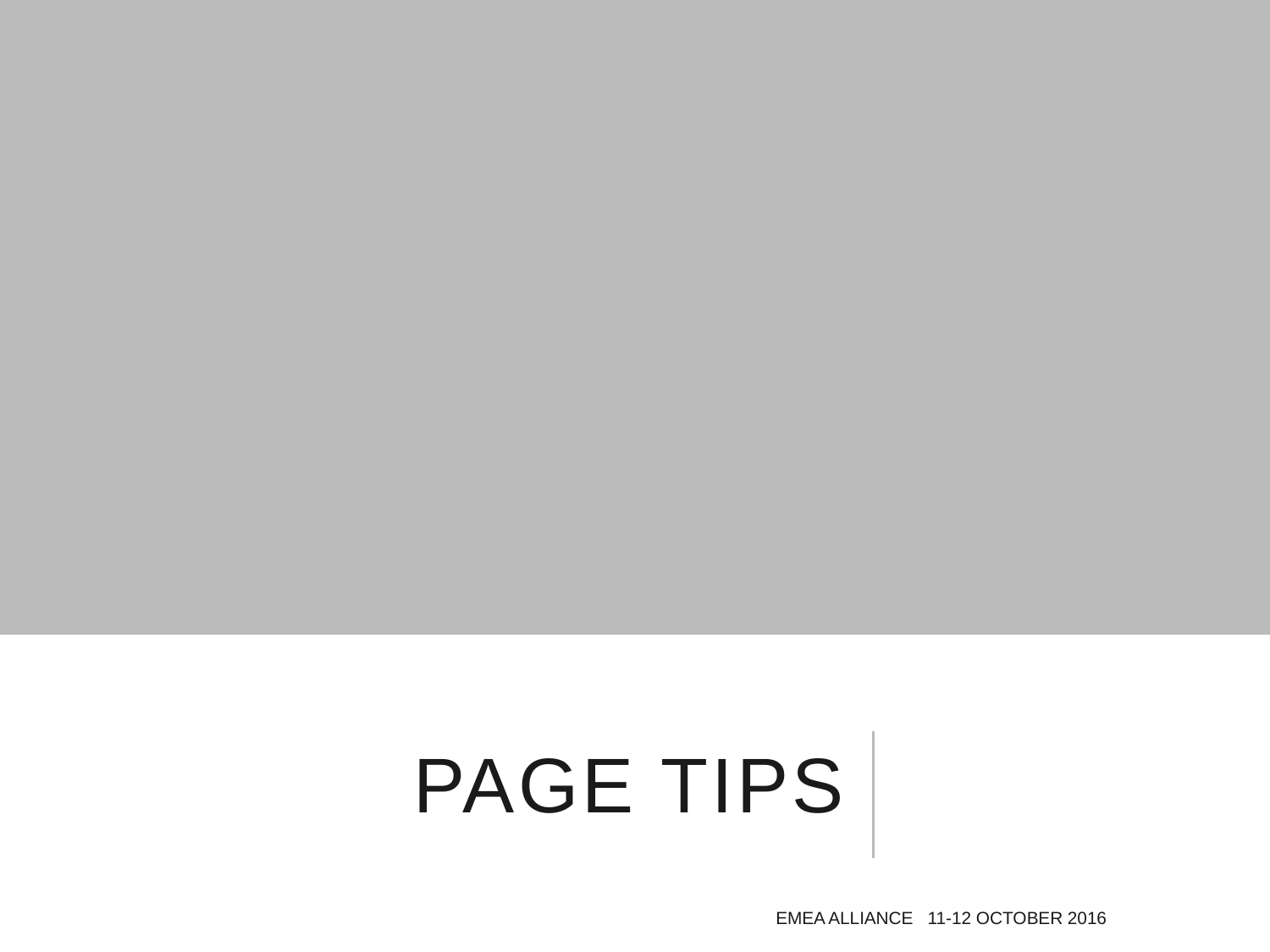

# Page Tips

EMEA Alliance   11-12 October 2016